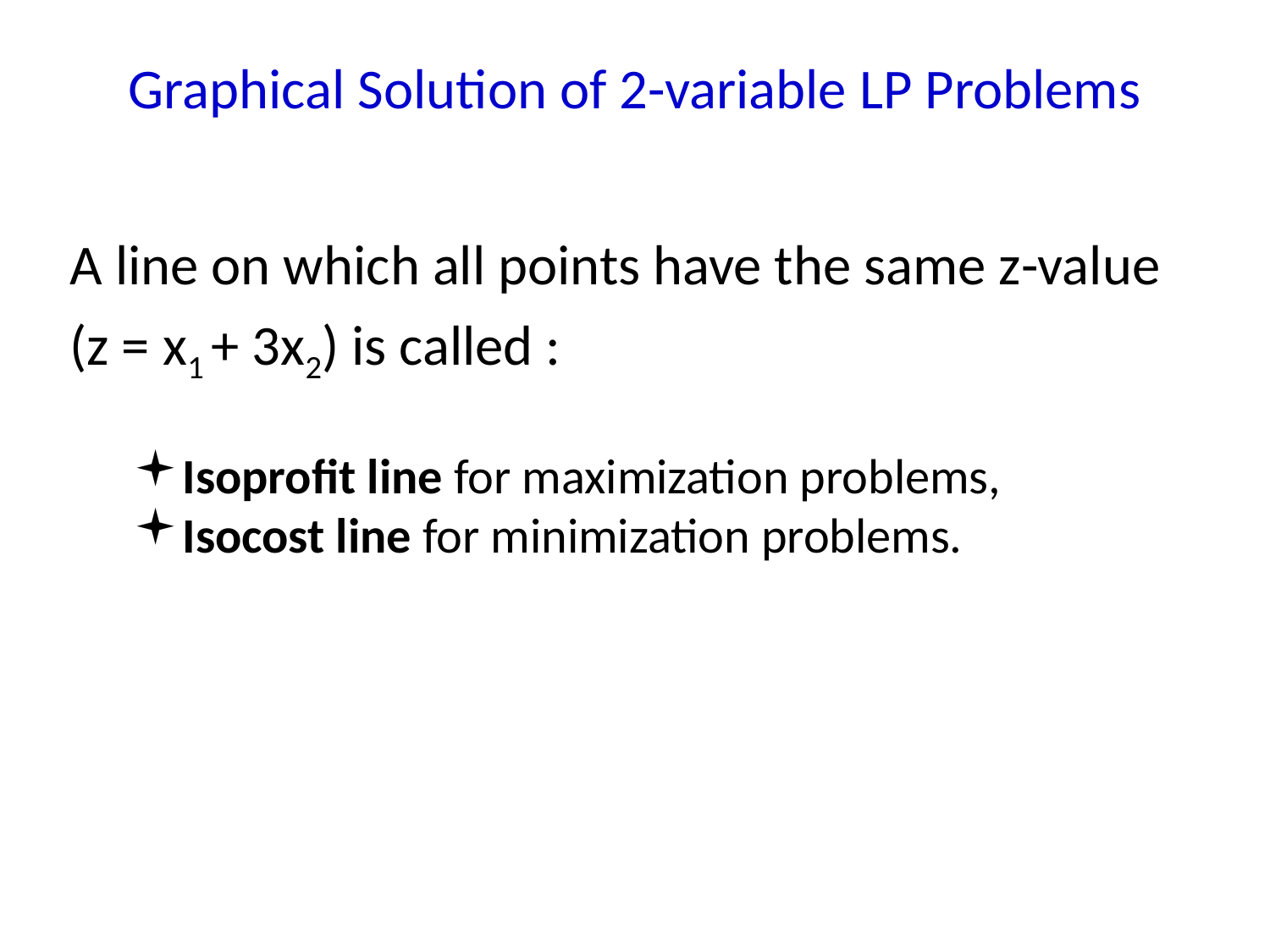

Graphical Solution of 2-variable LP Problems
A line on which all points have the same z-value
(z = x1 + 3x2) is called :
Isoprofit line for maximization problems,
Isocost line for minimization problems.